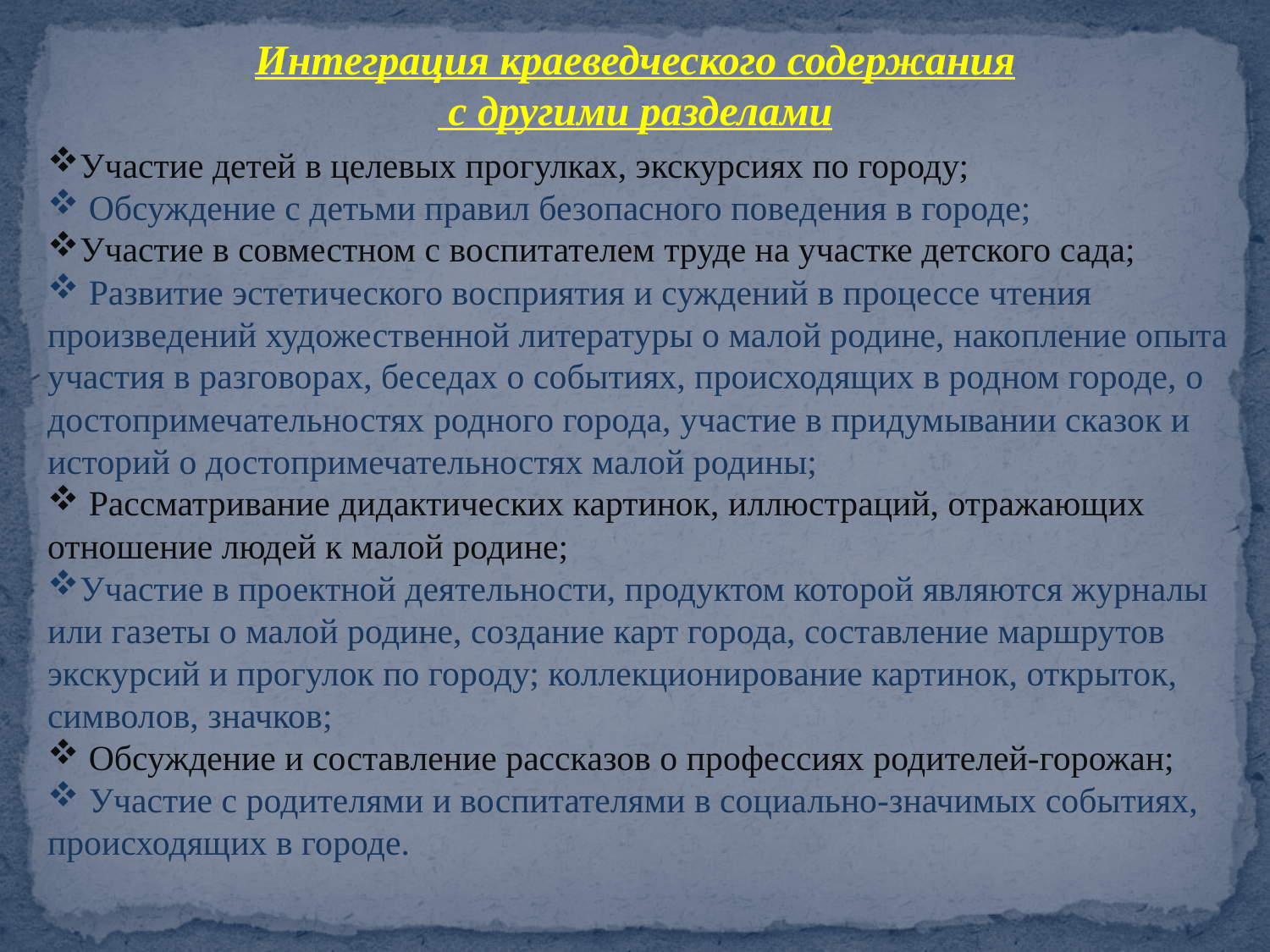

Интеграция краеведческого содержания
 с другими разделами
Участие детей в целевых прогулках, экскурсиях по городу;
 Обсуждение с детьми правил безопасного поведения в городе;
Участие в совместном с воспитателем труде на участке детского сада;
 Развитие эстетического восприятия и суждений в процессе чтения произведений художественной литературы о малой родине, накопление опыта участия в разговорах, беседах о событиях, происходящих в родном городе, о достопримечательностях родного города, участие в придумывании сказок и историй о достопримечательностях малой родины;
 Рассматривание дидактических картинок, иллюстраций, отражающих отношение людей к малой родине;
Участие в проектной деятельности, продуктом которой являются журналы или газеты о малой родине, создание карт города, составление маршрутов экскурсий и прогулок по городу; коллекционирование картинок, открыток, символов, значков;
 Обсуждение и составление рассказов о профессиях родителей-горожан;
 Участие с родителями и воспитателями в социально-значимых событиях, происходящих в городе.